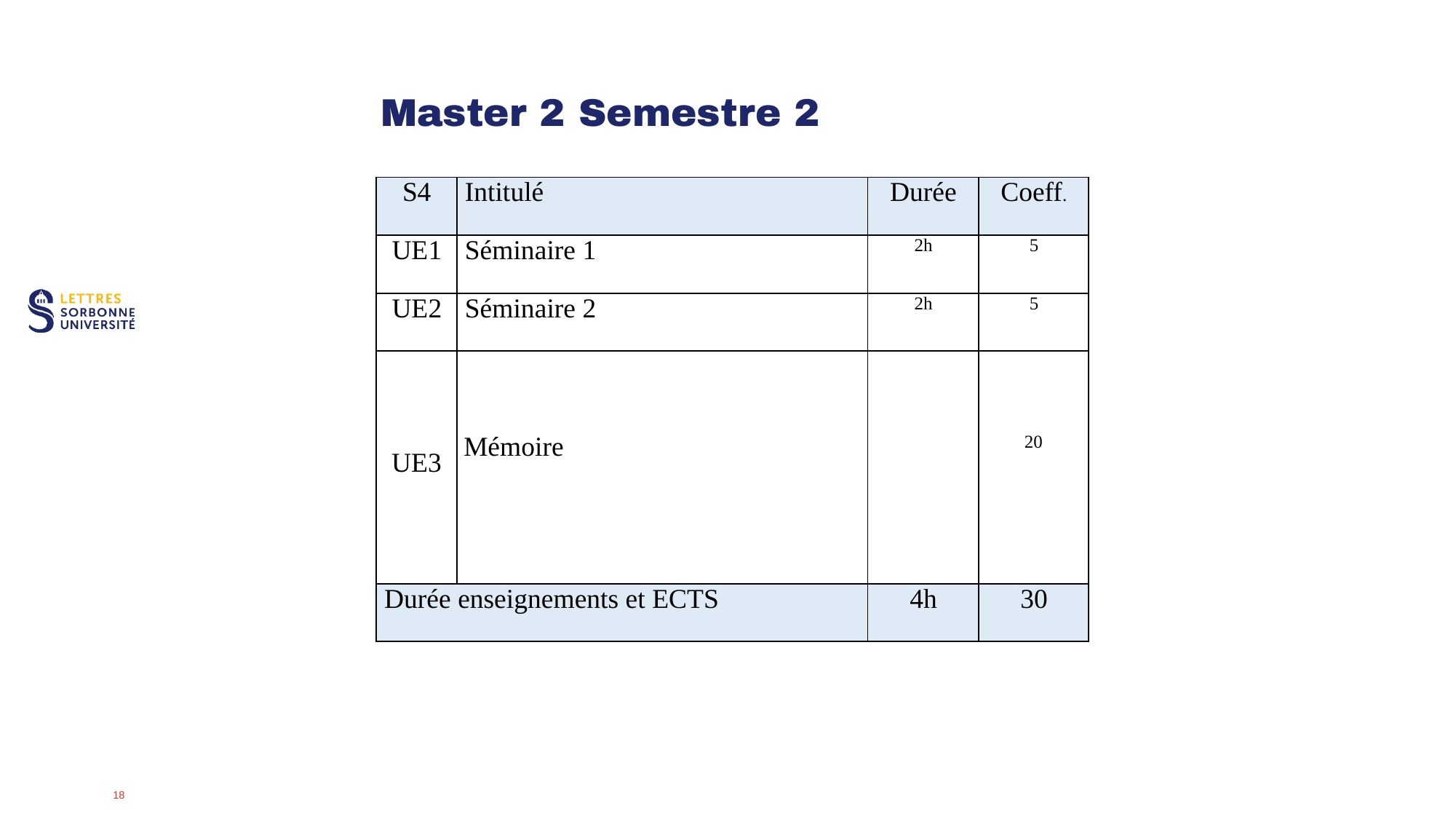

# Master 2 Semestre 2
| S4 | Intitulé | Durée | Coeff. |
| --- | --- | --- | --- |
| UE1 | Séminaire 1 | 2h | 5 |
| UE2 | Séminaire 2 | 2h | 5 |
| UE3 | Mémoire |  | 20 |
| Durée enseignements et ECTS |  | 4h | 30 |